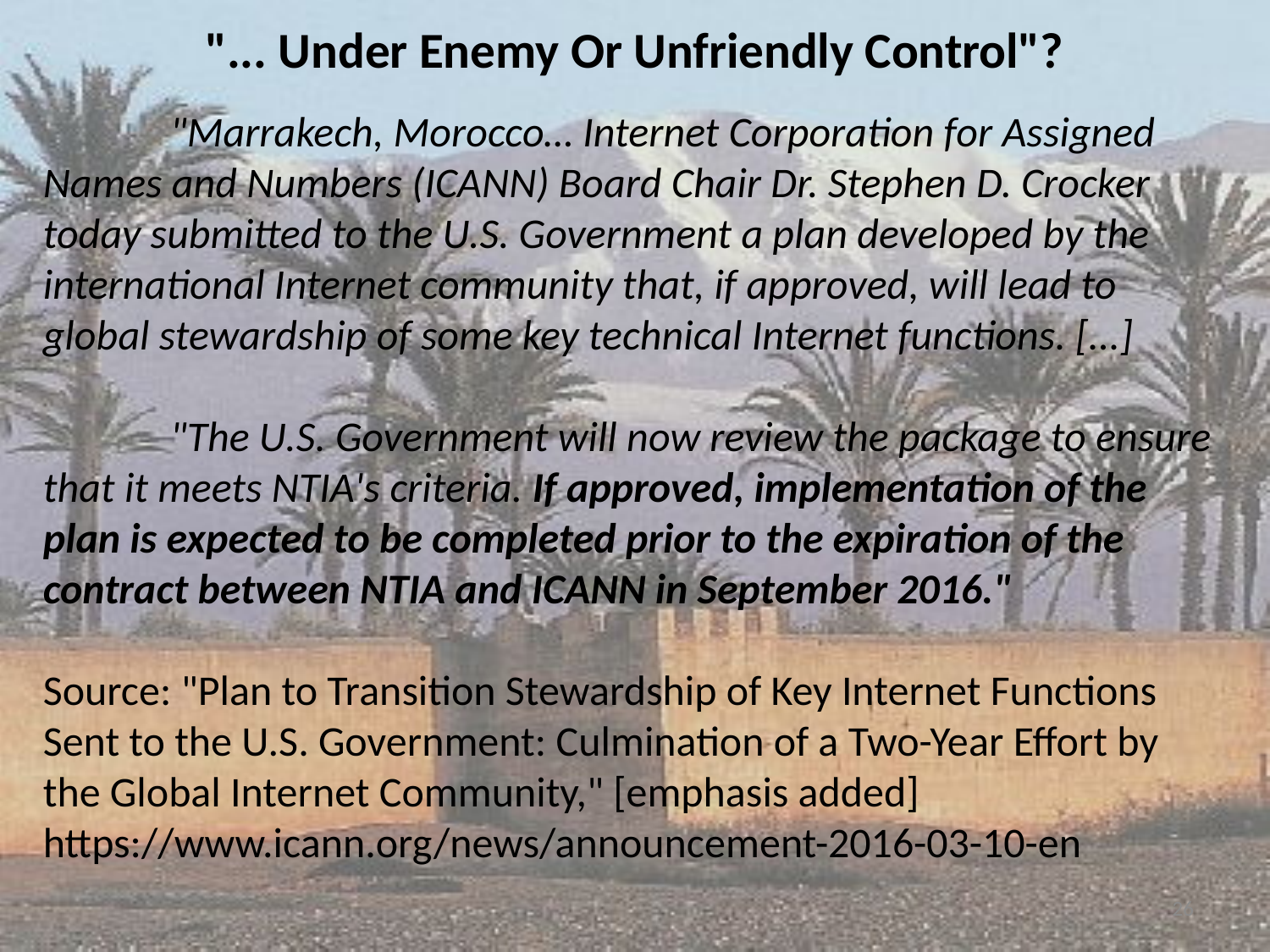

# "... Under Enemy Or Unfriendly Control"?
 	"Marrakech, Morocco… Internet Corporation for Assigned Names and Numbers (ICANN) Board Chair Dr. Stephen D. Crocker today submitted to the U.S. Government a plan developed by the international Internet community that, if approved, will lead to global stewardship of some key technical Internet functions. [...]
	"The U.S. Government will now review the package to ensure that it meets NTIA's criteria. If approved, implementation of the plan is expected to be completed prior to the expiration of the contract between NTIA and ICANN in September 2016."
Source: "Plan to Transition Stewardship of Key Internet Functions Sent to the U.S. Government: Culmination of a Two-Year Effort by the Global Internet Community," [emphasis added]
https://www.icann.org/news/announcement-2016-03-10-en
26